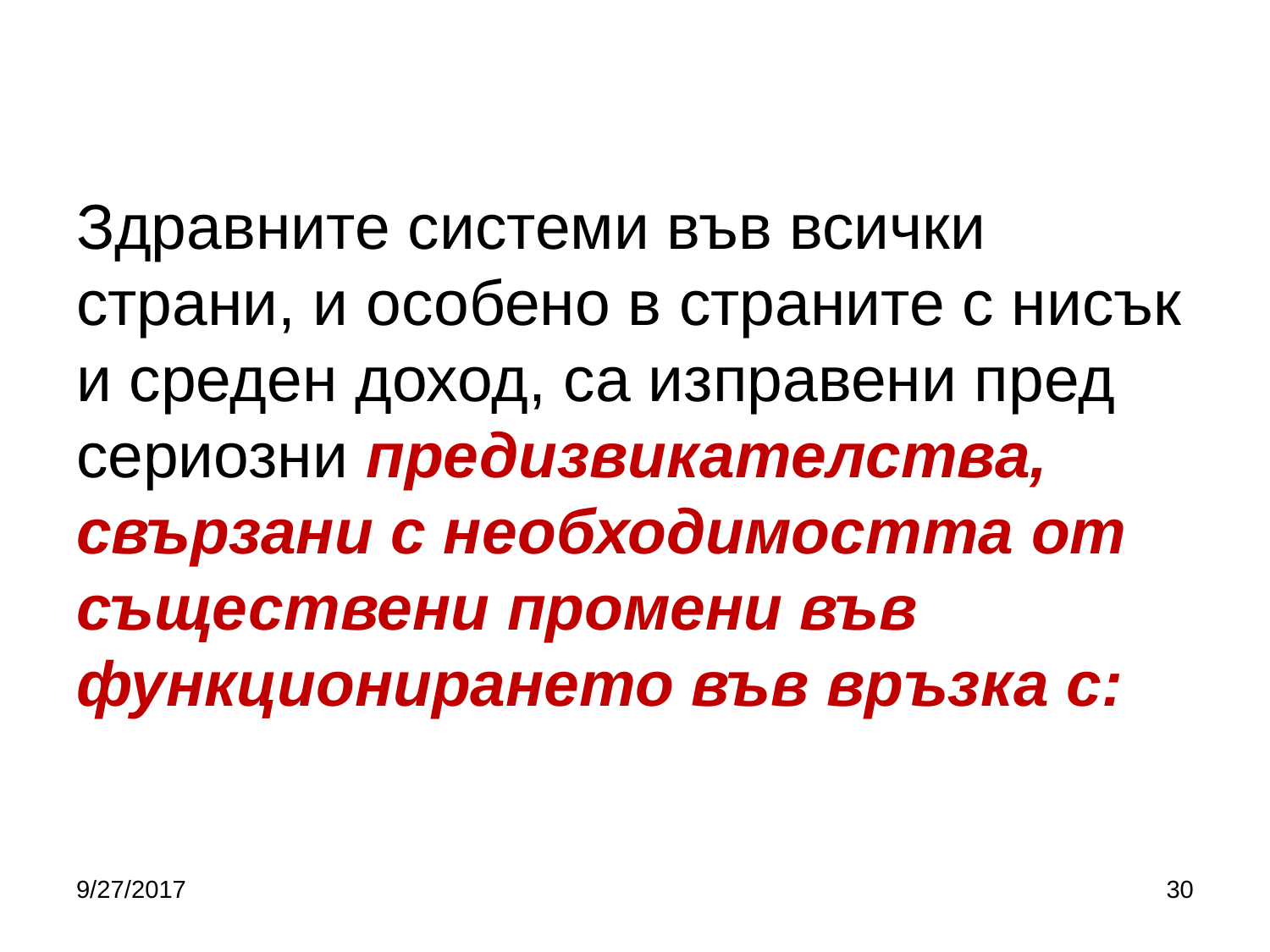

# Здравните системи във всички страни, и особено в страните с нисък и среден доход, са изправени пред  сериозни предизвикателства, свързани с необходимостта от съществени промени във функционирането във връзка с:
9/27/2017
30